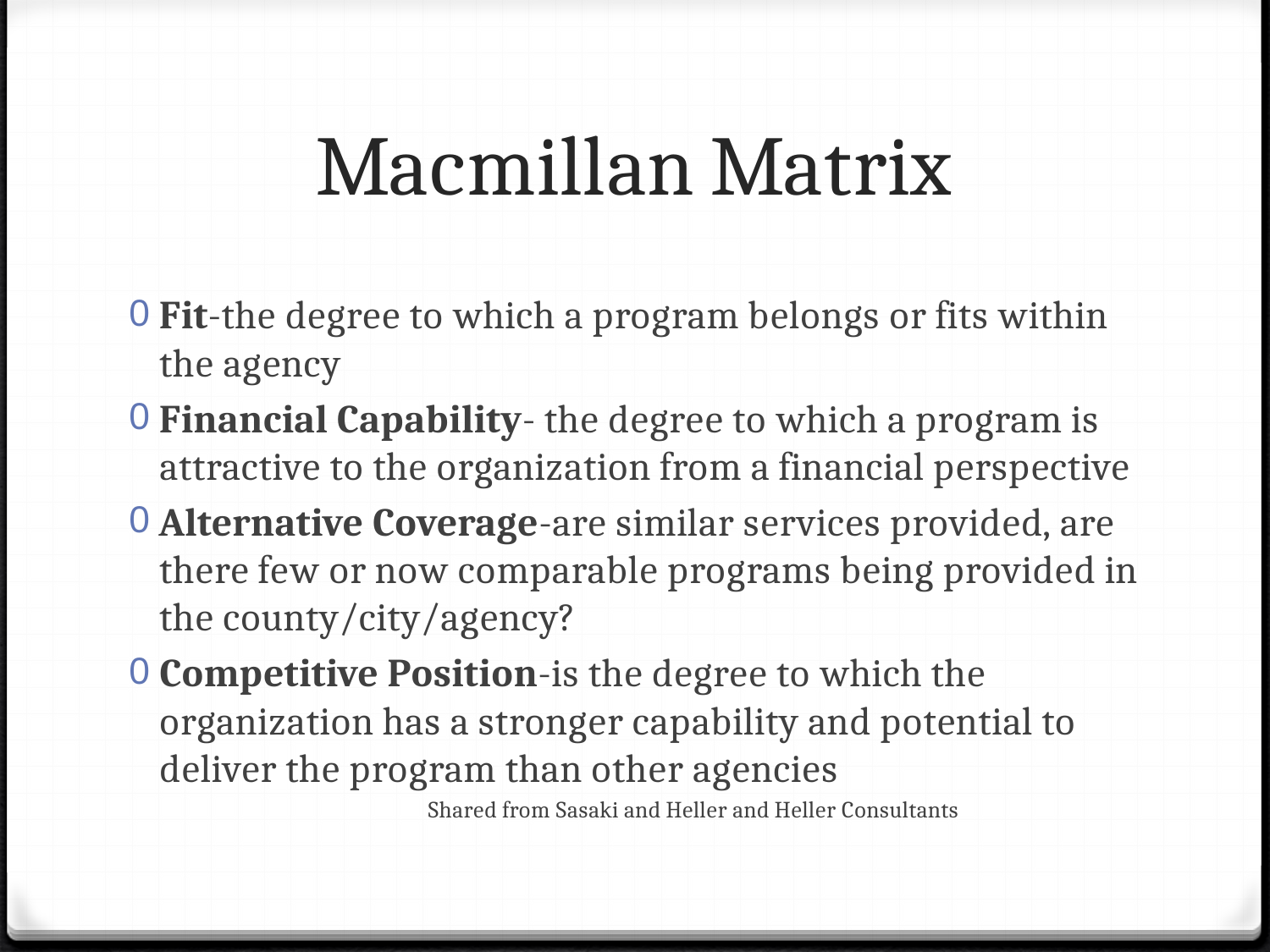

# Macmillan Matrix
Fit-the degree to which a program belongs or fits within the agency
Financial Capability- the degree to which a program is attractive to the organization from a financial perspective
Alternative Coverage-are similar services provided, are there few or now comparable programs being provided in the county/city/agency?
Competitive Position-is the degree to which the organization has a stronger capability and potential to deliver the program than other agencies
Shared from Sasaki and Heller and Heller Consultants